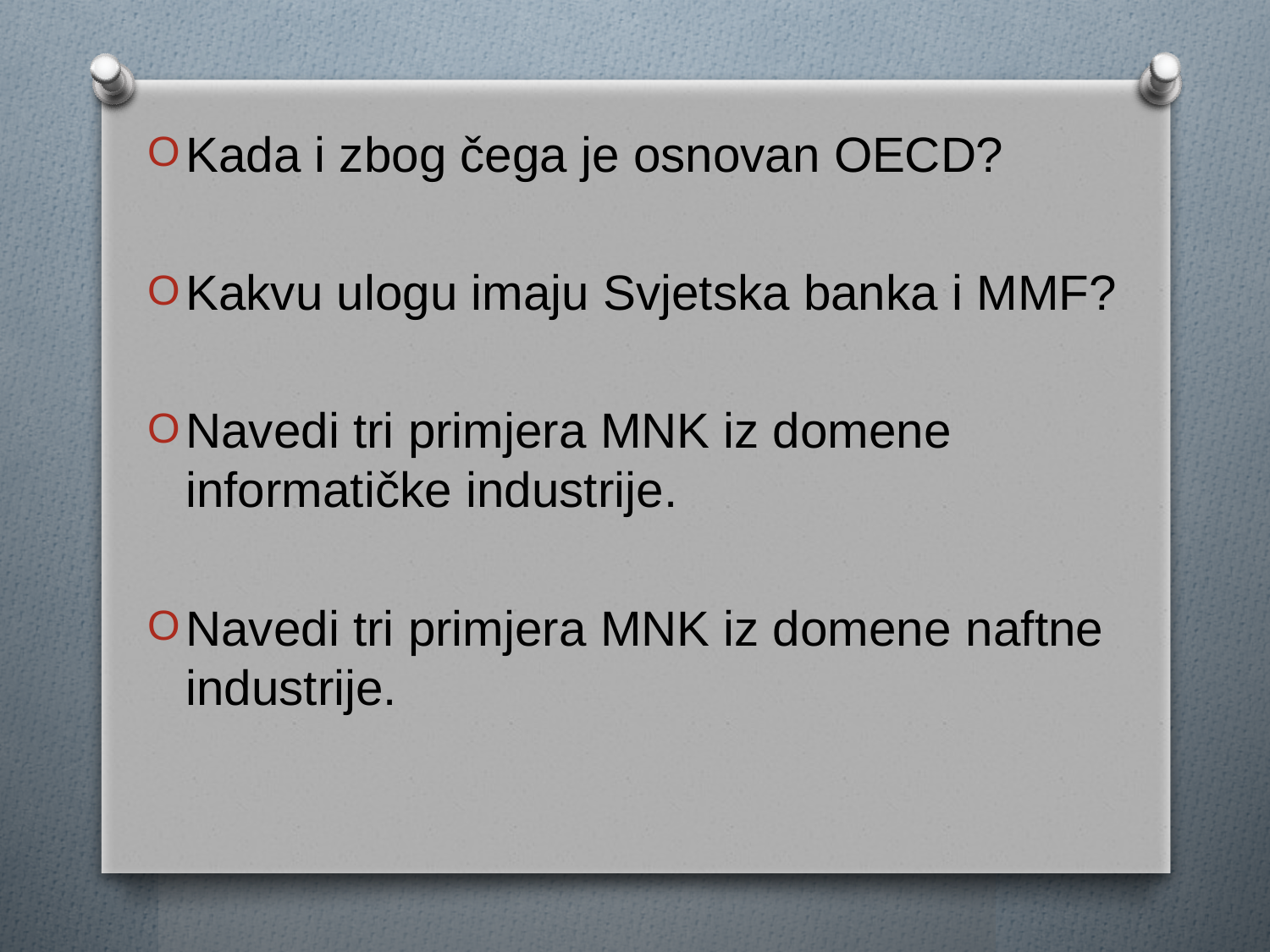

Kada i zbog čega je osnovan OECD?

Kakvu ulogu imaju Svjetska banka i MMF?

Navedi tri primjera MNK iz domene informatičke industrije.

Navedi tri primjera MNK iz domene naftne industrije.